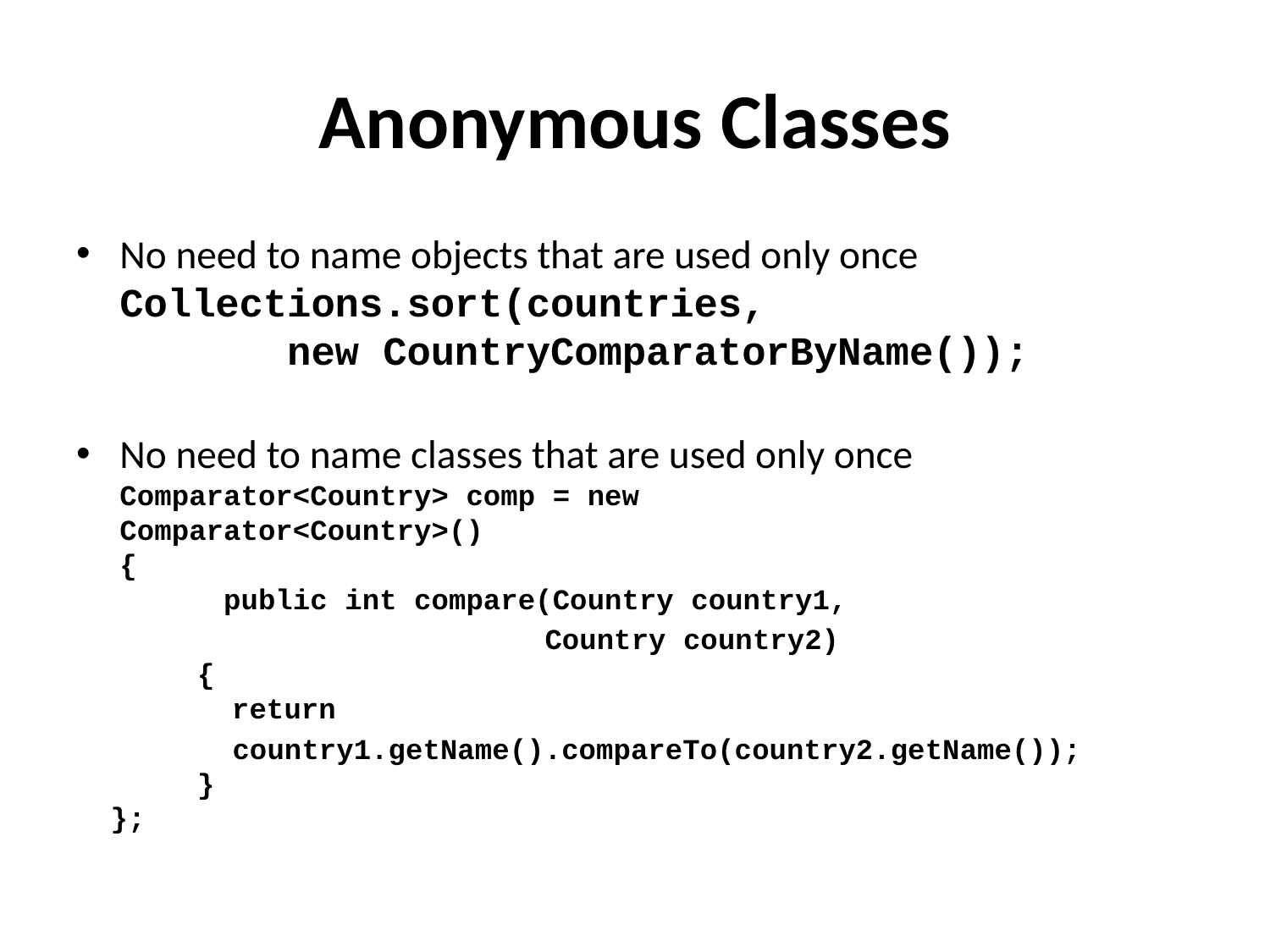

# Anonymous Classes
No need to name objects that are used only once
Collections.sort(countries,
       new CountryComparatorByName());
No need to name classes that are used only once
Comparator<Country> comp = new
Comparator<Country>()
{
      public int compare(Country country1,
                           Country country2)
       {
         return
         country1.getName().compareTo(country2.getName());
       }
  };